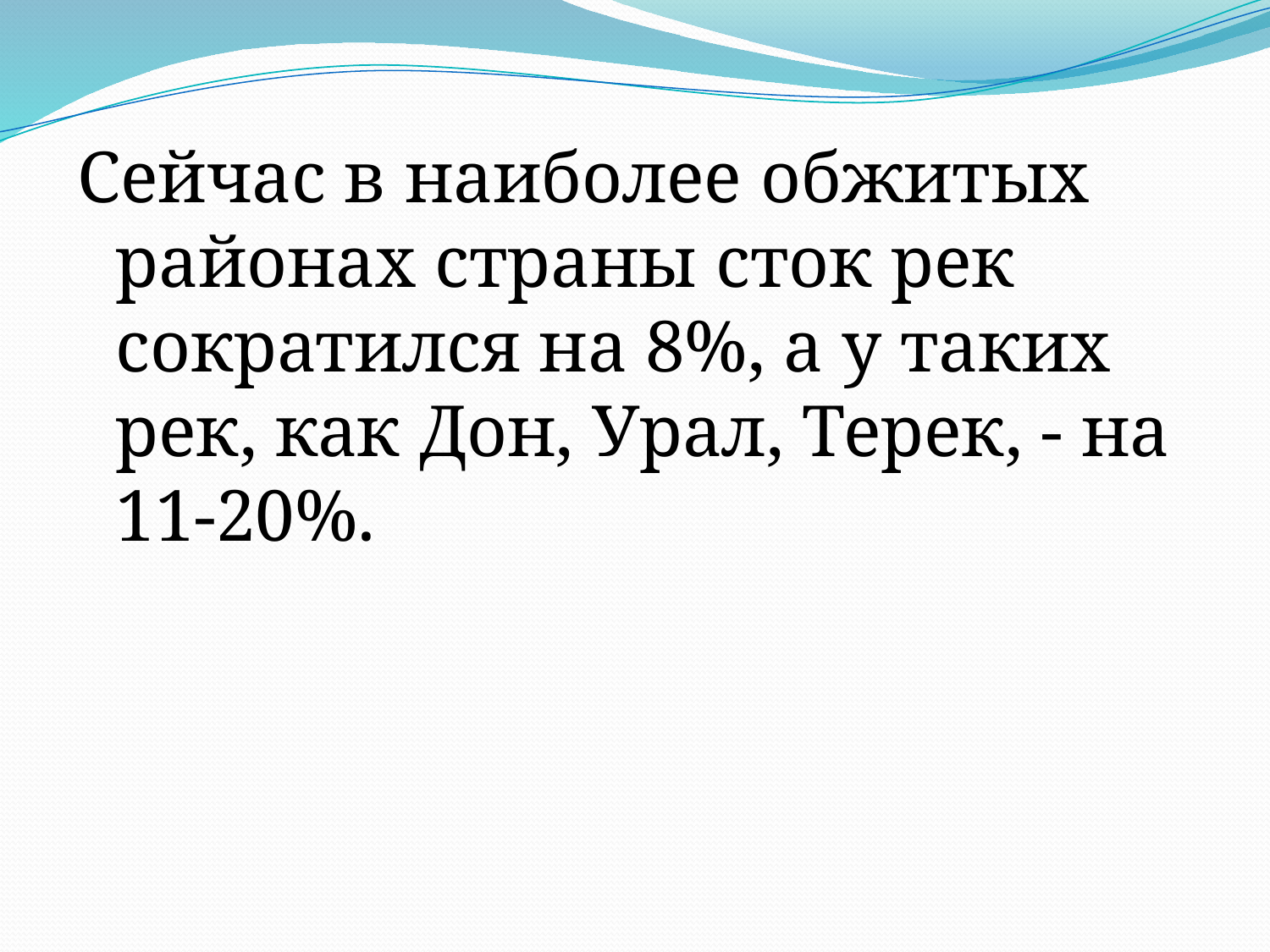

Сейчас в наиболее обжитых районах страны сток рек сократился на 8%, а у таких рек, как Дон, Урал, Терек, - на 11-20%.